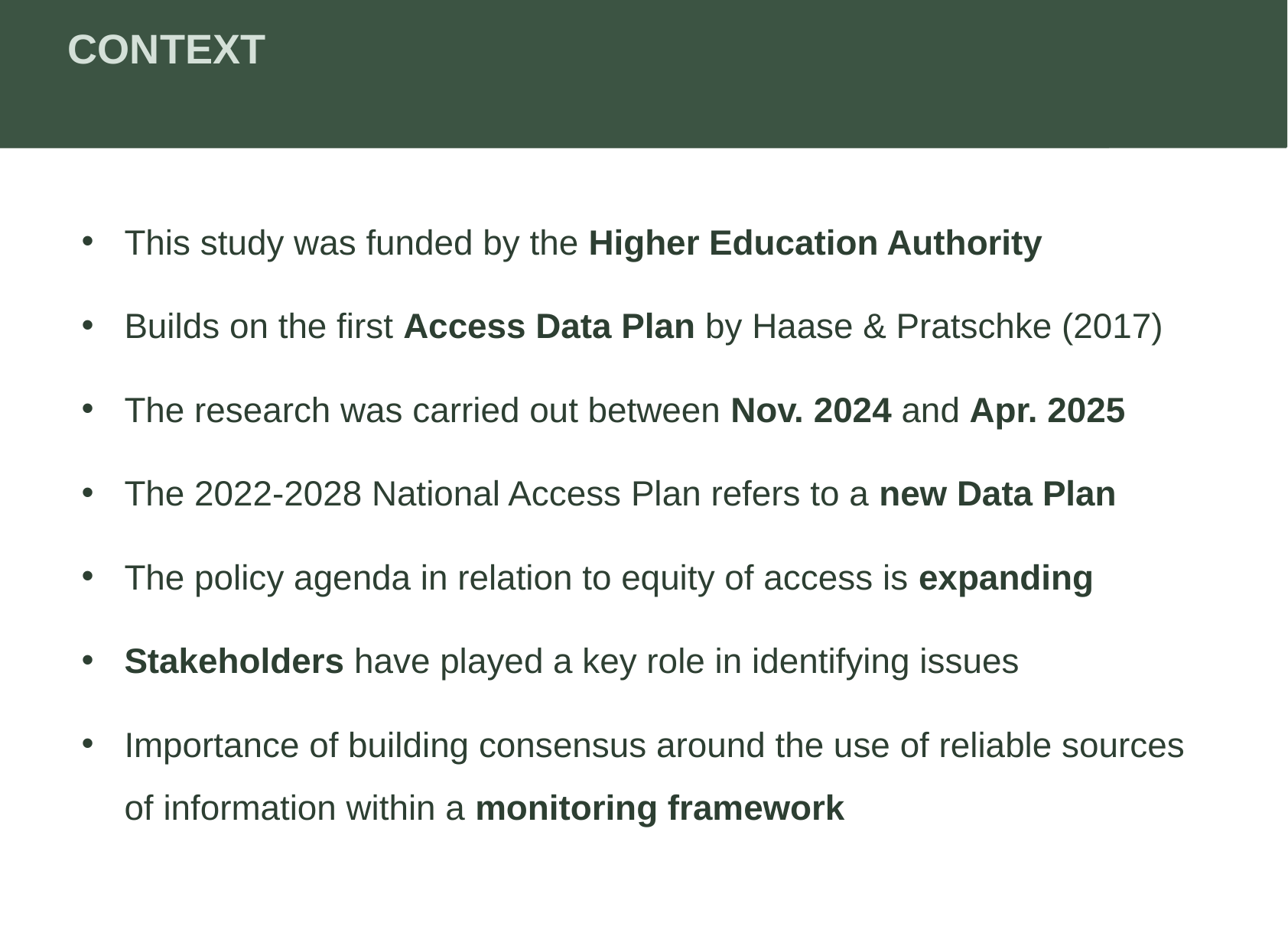

Context

This study was funded by the Higher Education Authority
Builds on the first Access Data Plan by Haase & Pratschke (2017)
The research was carried out between Nov. 2024 and Apr. 2025
The 2022-2028 National Access Plan refers to a new Data Plan
The policy agenda in relation to equity of access is expanding
Stakeholders have played a key role in identifying issues
Importance of building consensus around the use of reliable sources of information within a monitoring framework